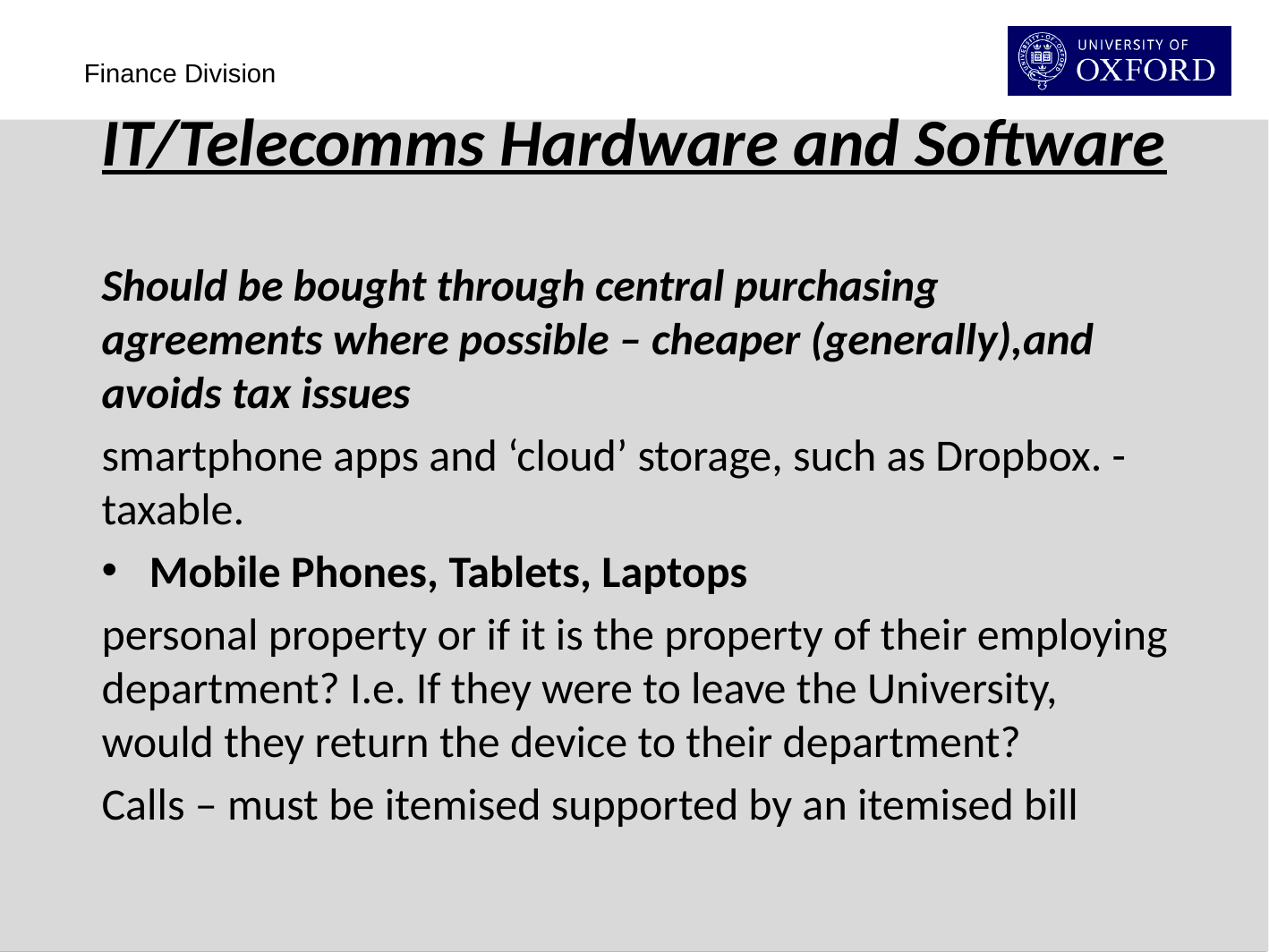

# IT/Telecomms Hardware and Software
Should be bought through central purchasing agreements where possible – cheaper (generally),and avoids tax issues
smartphone apps and ‘cloud’ storage, such as Dropbox. - taxable.
Mobile Phones, Tablets, Laptops
personal property or if it is the property of their employing department? I.e. If they were to leave the University, would they return the device to their department?
Calls – must be itemised supported by an itemised bill